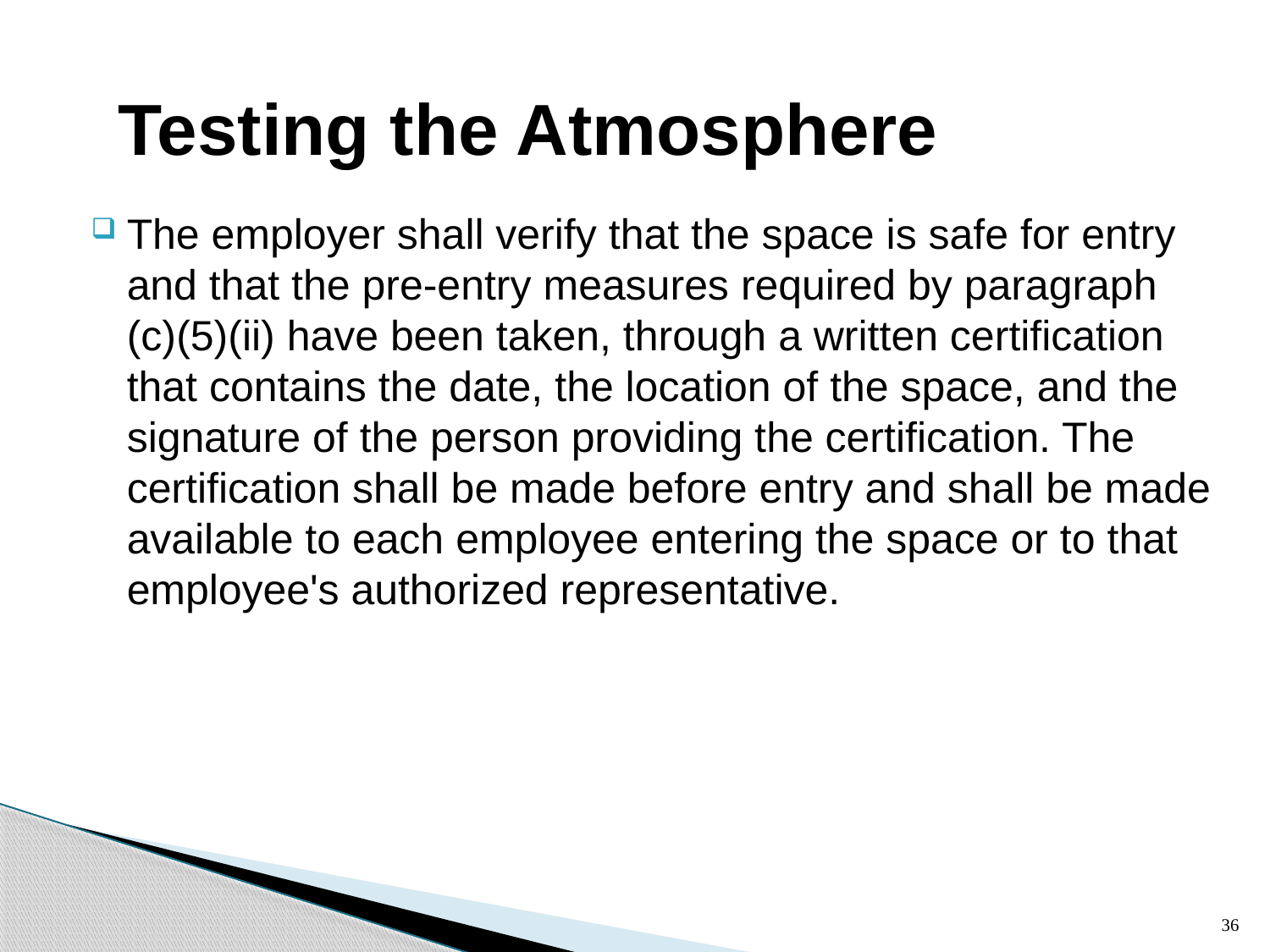

# Testing the Atmosphere
The employer shall verify that the space is safe for entry and that the pre-entry measures required by paragraph (c)(5)(ii) have been taken, through a written certification that contains the date, the location of the space, and the signature of the person providing the certification. The certification shall be made before entry and shall be made available to each employee entering the space or to that employee's authorized representative.

36